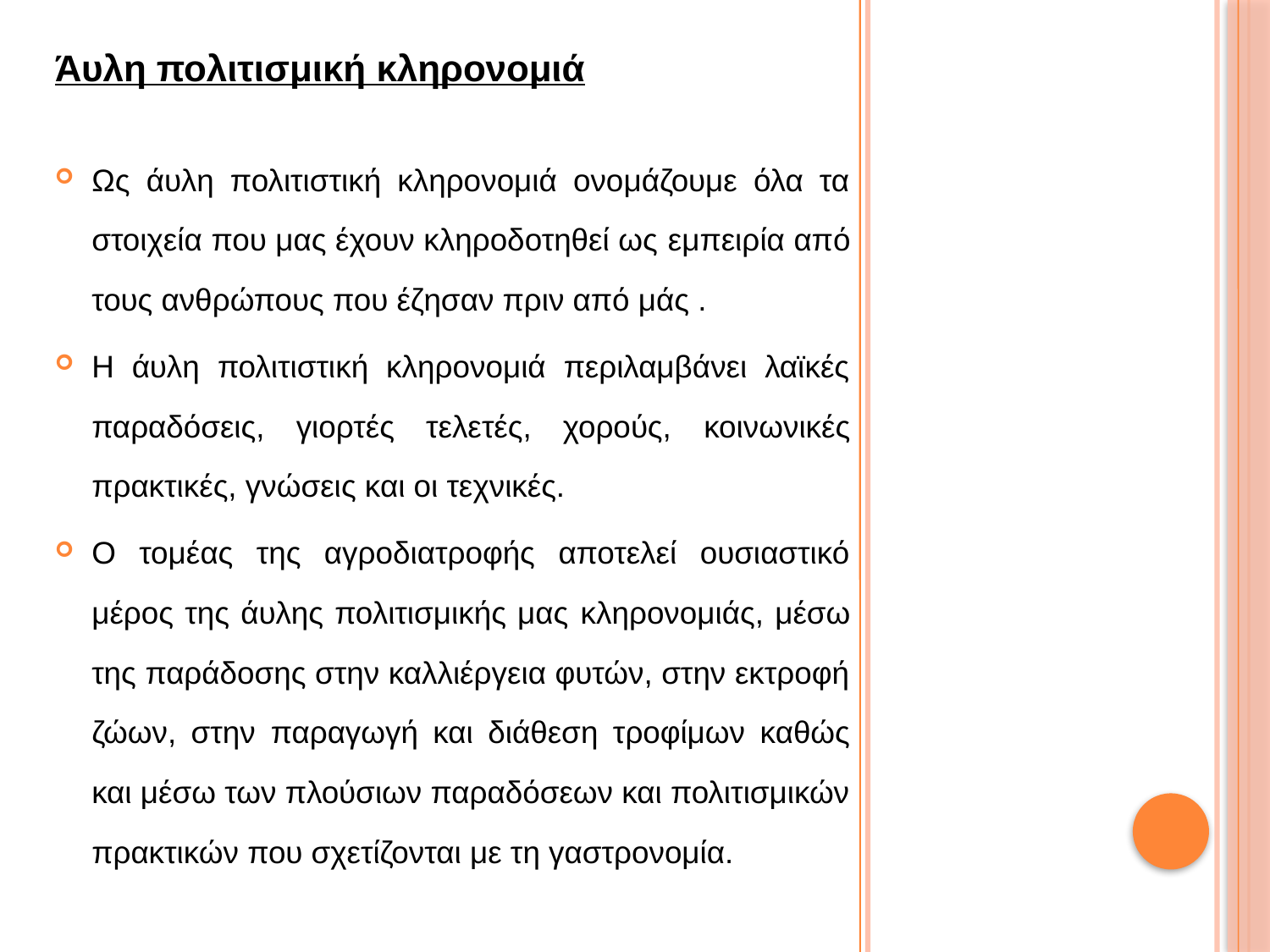

Άυλη πολιτισμική κληρονομιά

Ως άυλη πολιτιστική κληρονομιά ονομάζουμε όλα τα στοιχεία που μας έχουν κληροδοτηθεί ως εμπειρία από τους ανθρώπους που έζησαν πριν από μάς .
Η άυλη πολιτιστική κληρονομιά περιλαμβάνει λαϊκές παραδόσεις, γιορτές τελετές, χορούς, κοινωνικές πρακτικές, γνώσεις και οι τεχνικές.
Ο τομέας της αγροδιατροφής αποτελεί ουσιαστικό μέρος της άυλης πολιτισμικής μας κληρονομιάς, μέσω της παράδοσης στην καλλιέργεια φυτών, στην εκτροφή ζώων, στην παραγωγή και διάθεση τροφίμων καθώς και μέσω των πλούσιων παραδόσεων και πολιτισμικών πρακτικών που σχετίζονται με τη γαστρονομία.